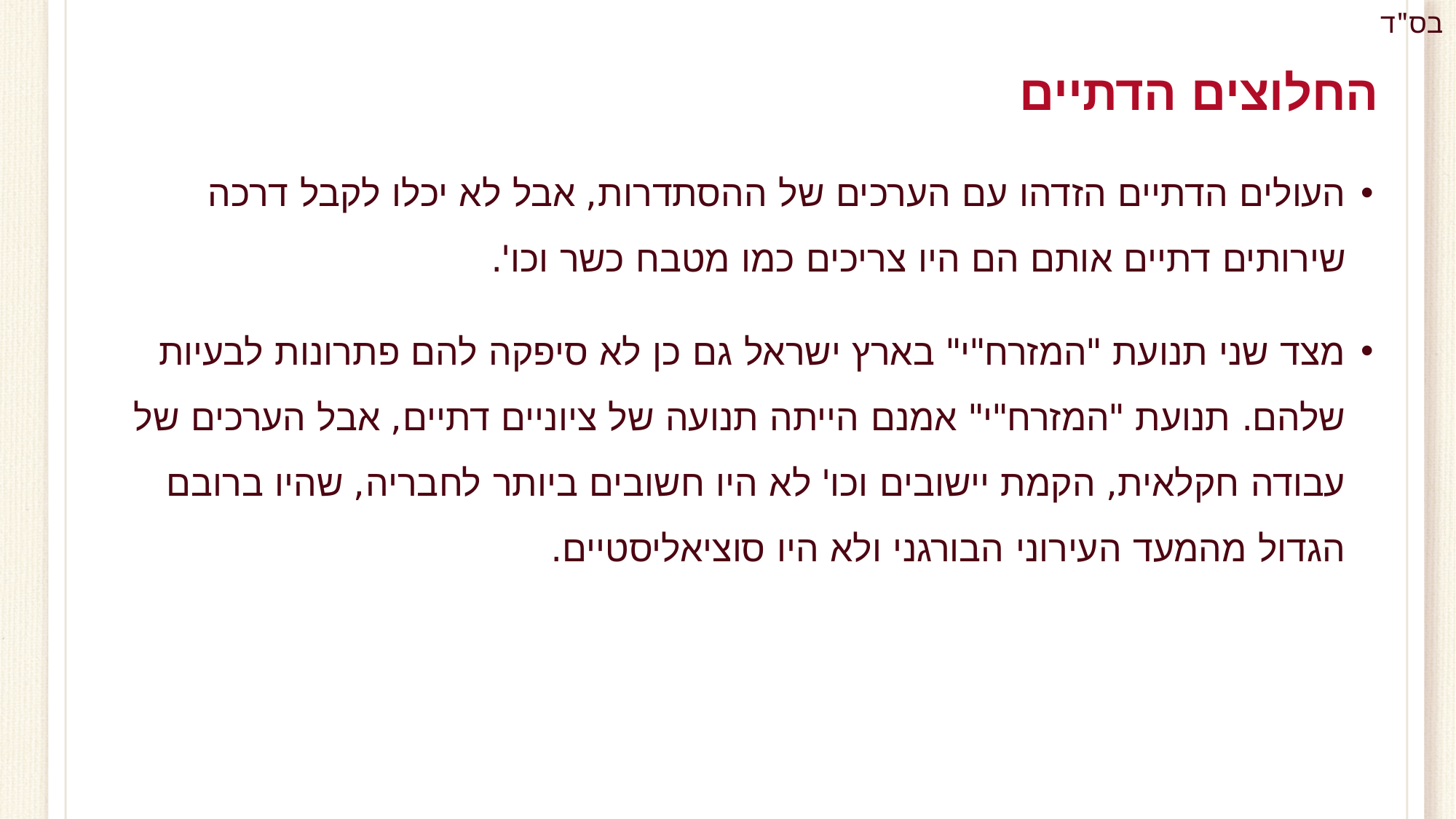

# החלוצים הדתיים
העולים הדתיים הזדהו עם הערכים של ההסתדרות, אבל לא יכלו לקבל דרכה שירותים דתיים אותם הם היו צריכים כמו מטבח כשר וכו'.
מצד שני תנועת "המזרח"י" בארץ ישראל גם כן לא סיפקה להם פתרונות לבעיות שלהם. תנועת "המזרח"י" אמנם הייתה תנועה של ציוניים דתיים, אבל הערכים של עבודה חקלאית, הקמת יישובים וכו' לא היו חשובים ביותר לחבריה, שהיו ברובם הגדול מהמעד העירוני הבורגני ולא היו סוציאליסטיים.